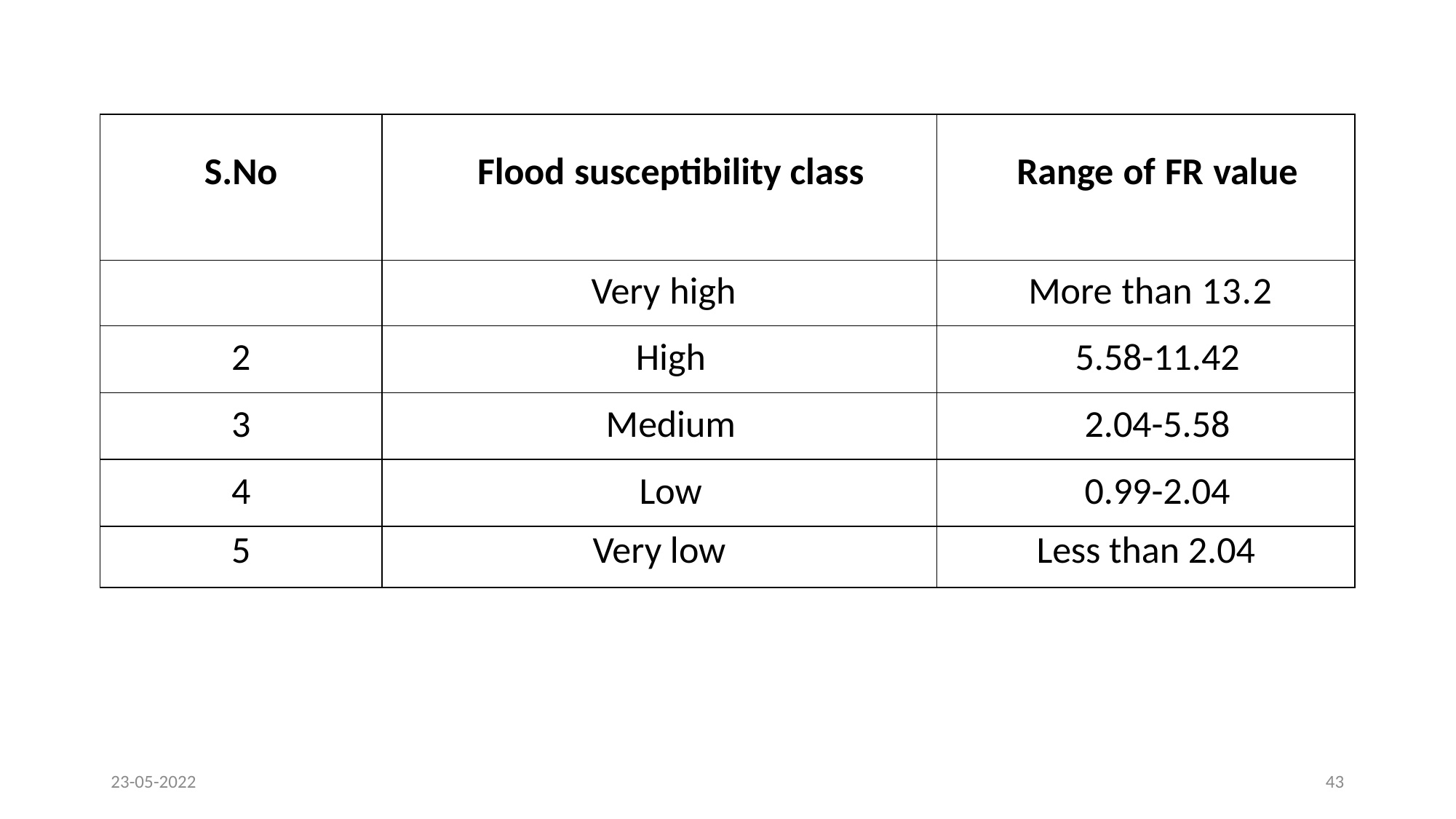

| S.No | Flood susceptibility class | Range of FR value |
| --- | --- | --- |
| 1 | Very high | More than 13.2 |
| 2 | High | 5.58-11.42 |
| 3 | Medium | 2.04-5.58 |
| 4 | Low | 0.99-2.04 |
| 5 | Very low | Less than 2.04 |
23-05-2022
43